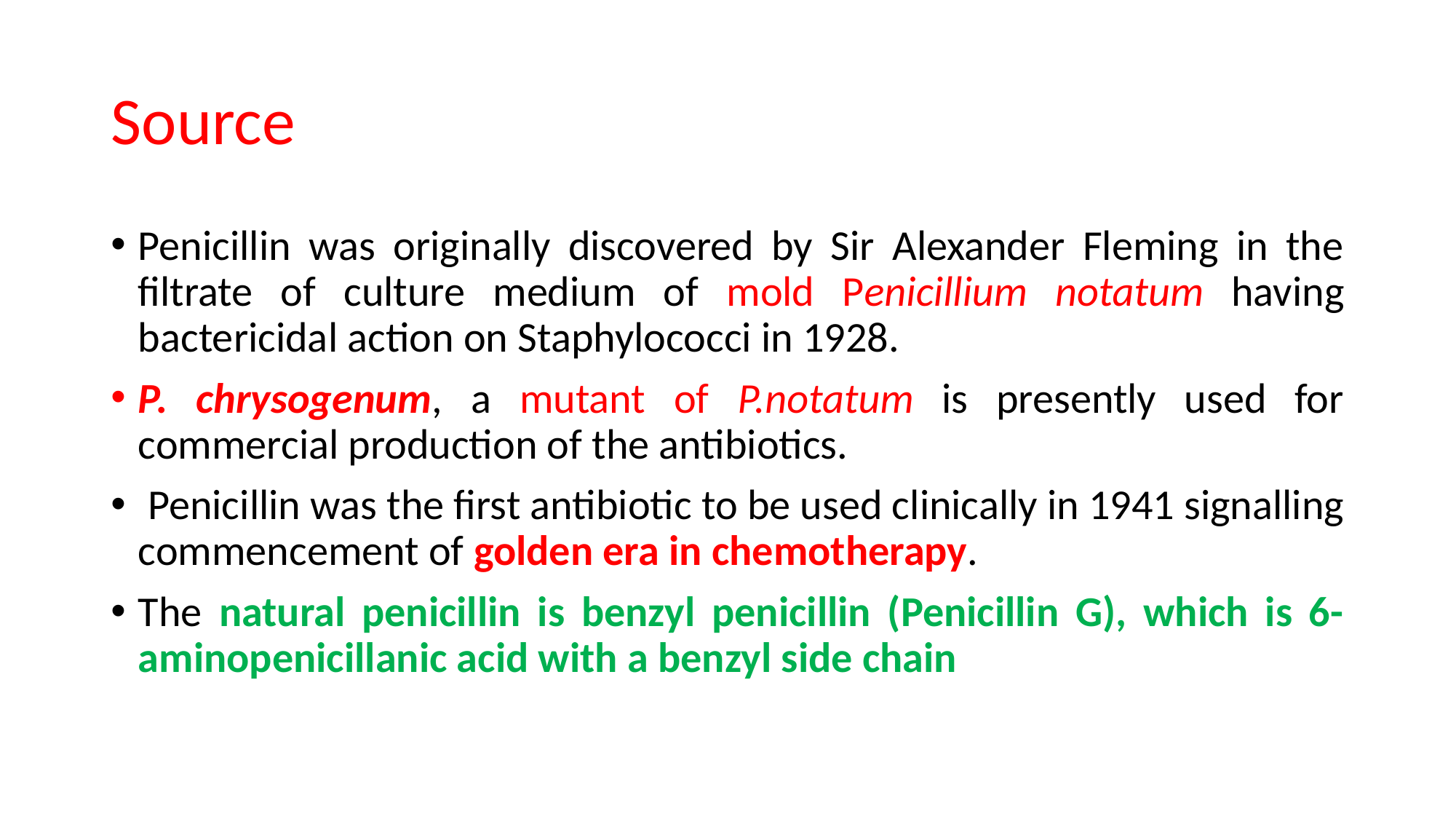

# Source
Penicillin was originally discovered by Sir Alexander Fleming in the filtrate of culture medium of mold Penicillium notatum having bactericidal action on Staphylococci in 1928.
P. chrysogenum, a mutant of P.notatum is presently used for commercial production of the antibiotics.
 Penicillin was the first antibiotic to be used clinically in 1941 signalling commencement of golden era in chemotherapy.
The natural penicillin is benzyl penicillin (Penicillin G), which is 6-aminopenicillanic acid with a benzyl side chain